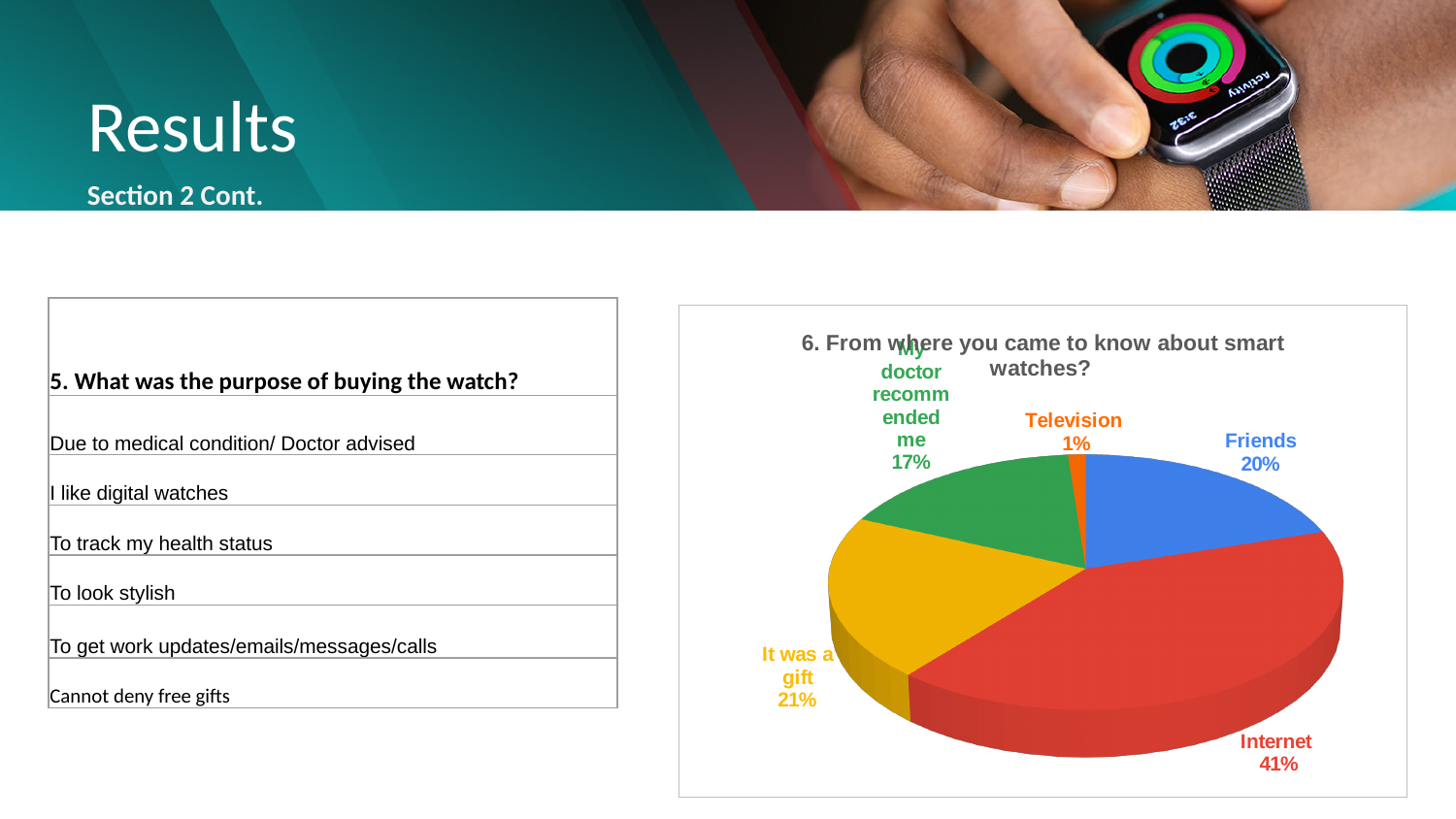

# Results
Section 2 Cont.
| 5. What was the purpose of buying the watch? |
| --- |
| Due to medical condition/ Doctor advised |
| I like digital watches |
| To track my health status |
| To look stylish |
| To get work updates/emails/messages/calls |
| Cannot deny free gifts |

[unsupported chart]